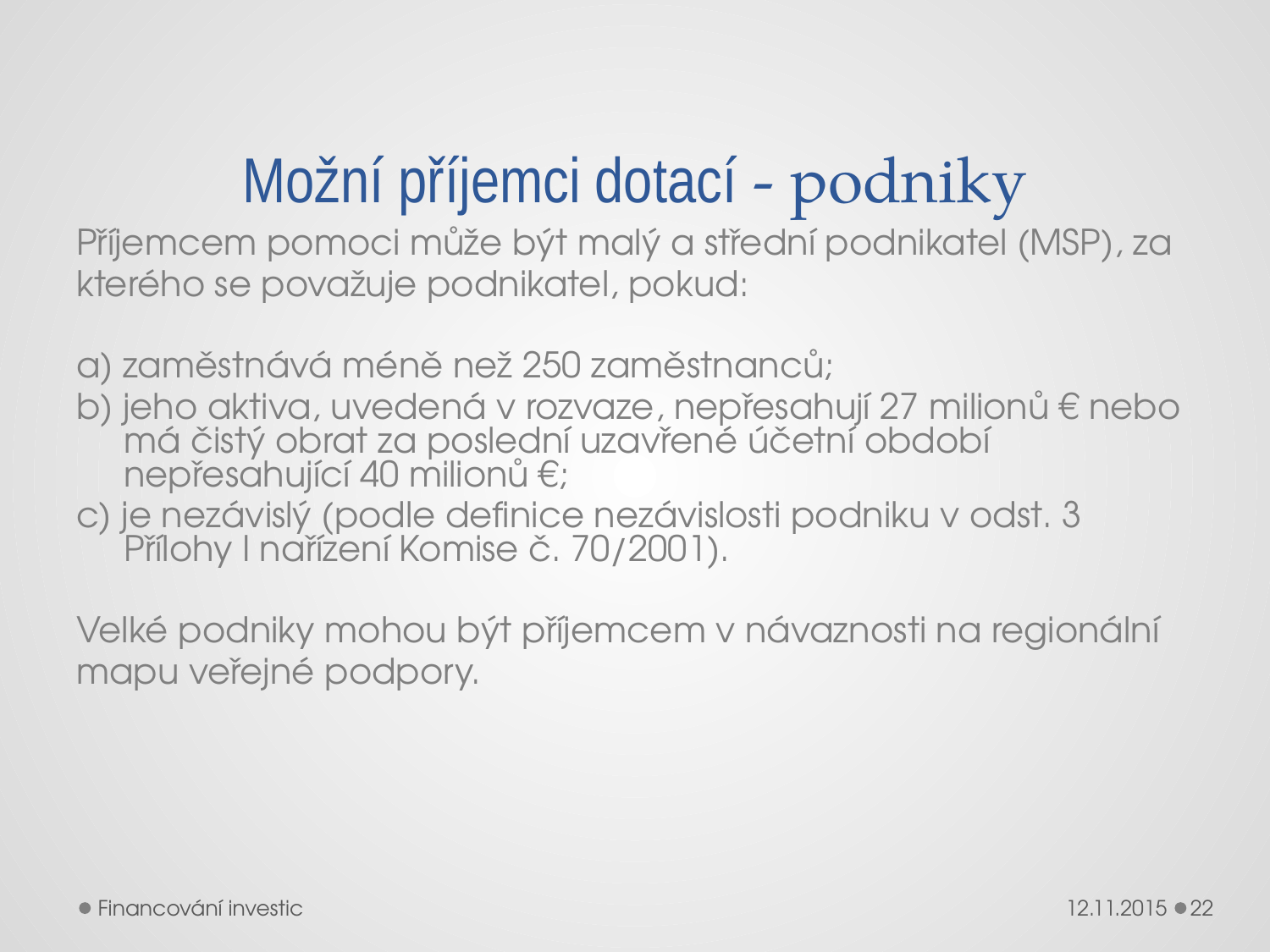

# Možní příjemci dotací - podniky
Příjemcem pomoci může být malý a střední podnikatel (MSP), za
kterého se považuje podnikatel, pokud:

a) zaměstnává méně než 250 zaměstnanců;
b) jeho aktiva, uvedená v rozvaze, nepřesahují 27 milionů € nebo má čistý obrat za poslední uzavřené účetní období nepřesahující 40 milionů €;
c) je nezávislý (podle definice nezávislosti podniku v odst. 3 Přílohy I nařízení Komise č. 70/2001).

Velké podniky mohou být příjemcem v návaznosti na regionální
mapu veřejné podpory.

Financování investic
12.11.2015
22